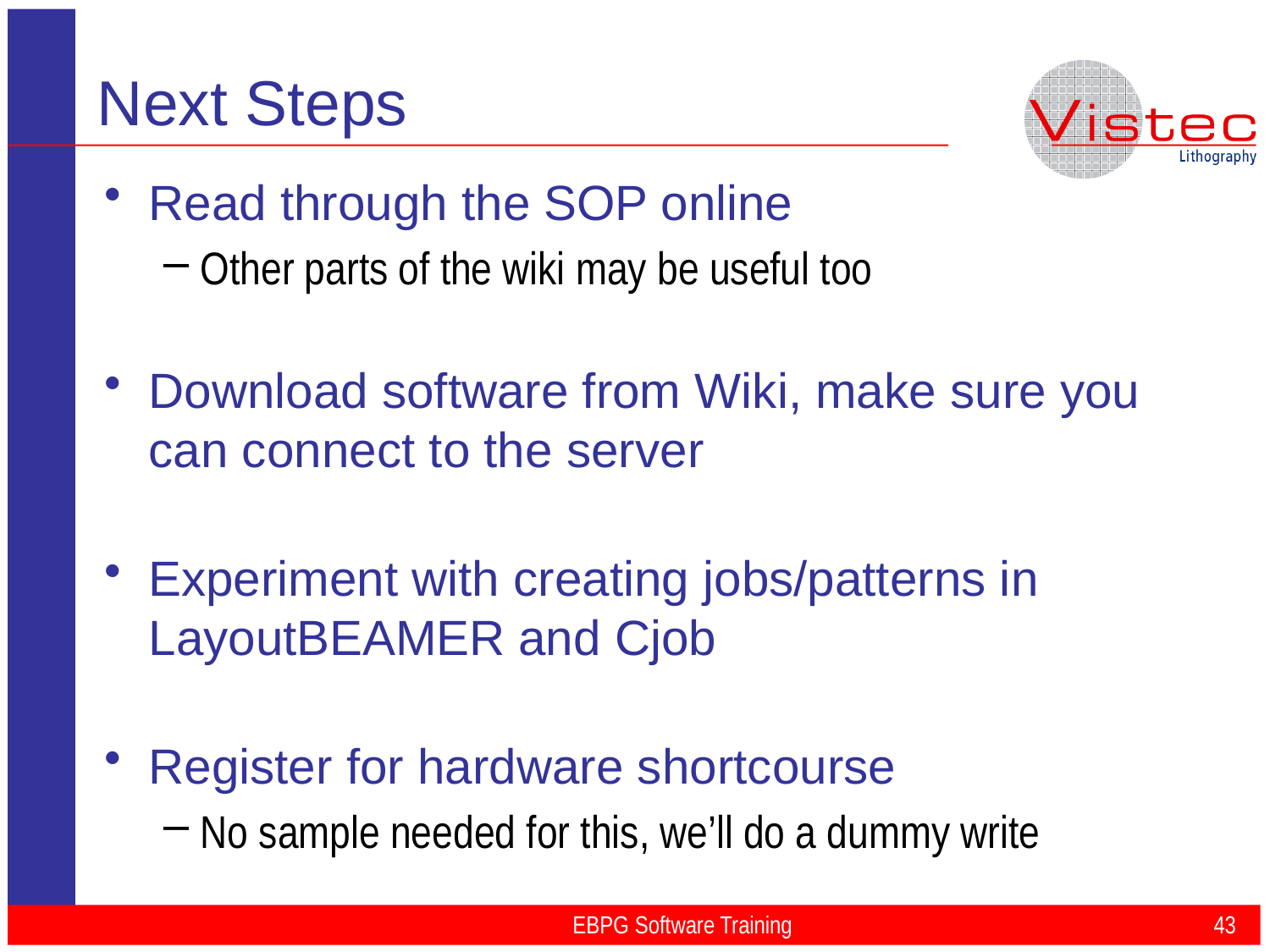

# Next Steps
Read through the SOP online
Other parts of the wiki may be useful too
Download software from Wiki, make sure you can connect to the server
Experiment with creating jobs/patterns in LayoutBEAMER and Cjob
Register for hardware shortcourse
No sample needed for this, we’ll do a dummy write
EBPG Software Training
43